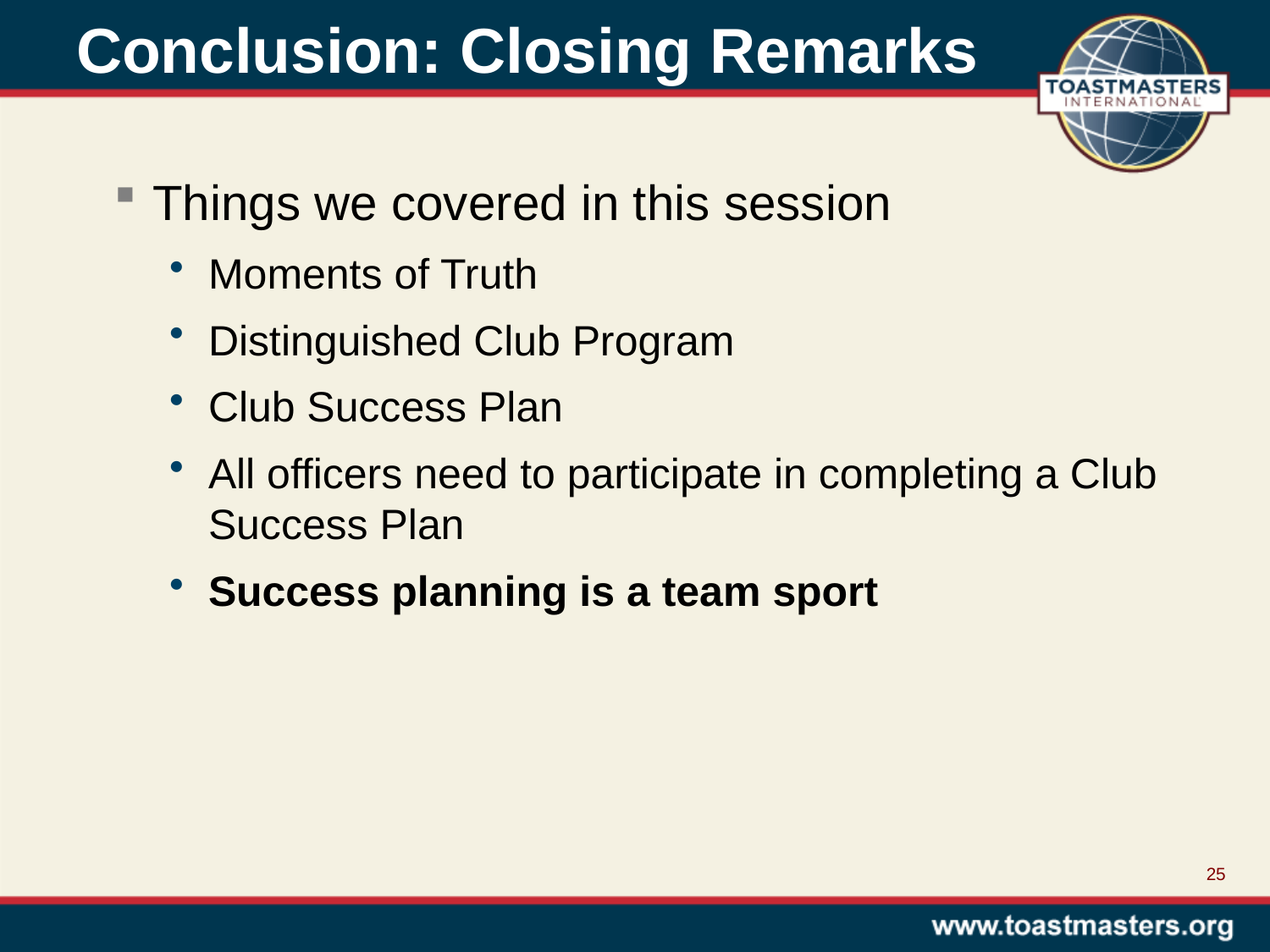

# Conclusion: Closing Remarks
Things we covered in this session
Moments of Truth
Distinguished Club Program
Club Success Plan
All officers need to participate in completing a Club Success Plan
Success planning is a team sport
25